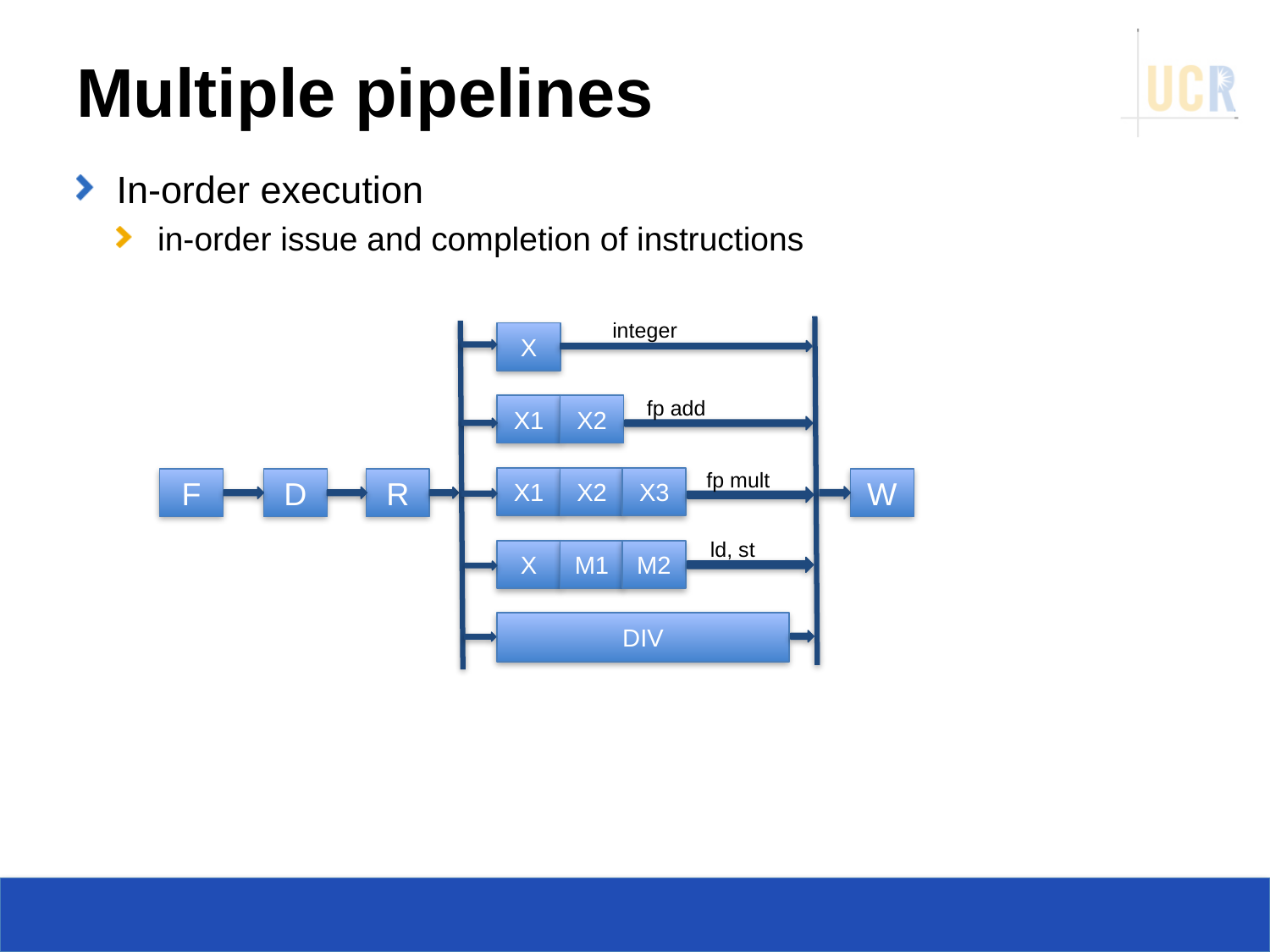

# Multiple pipelines
In-order execution
in-order issue and completion of instructions
integer
X

X1
X2

X1
X2
X3

X
M1
M2

DIV

fp add
fp mult
F
D
R
W

ld, st